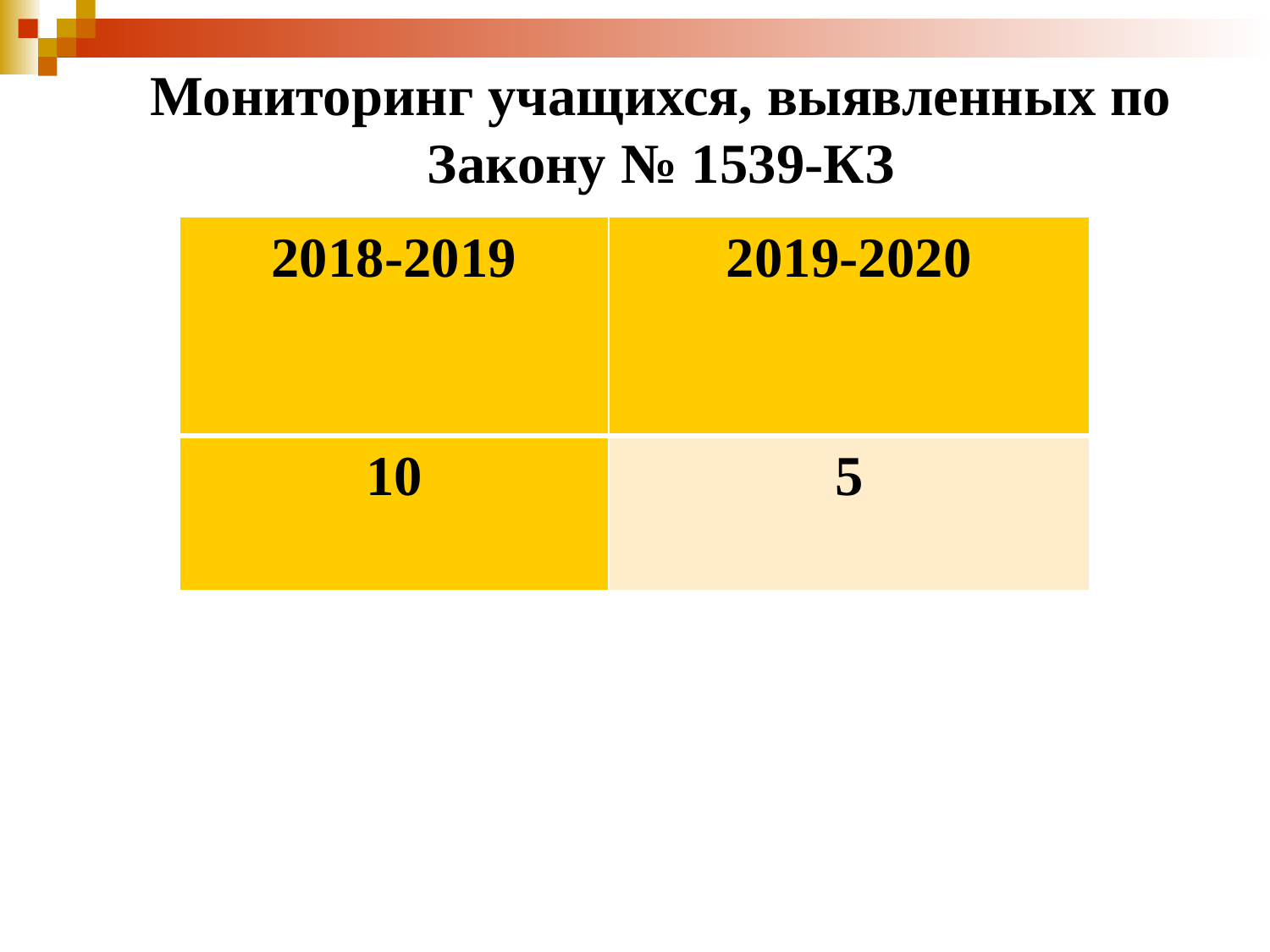

Мониторинг учащихся, выявленных по Закону № 1539-КЗ
| 2018-2019 | 2019-2020 |
| --- | --- |
| 10 | 5 |